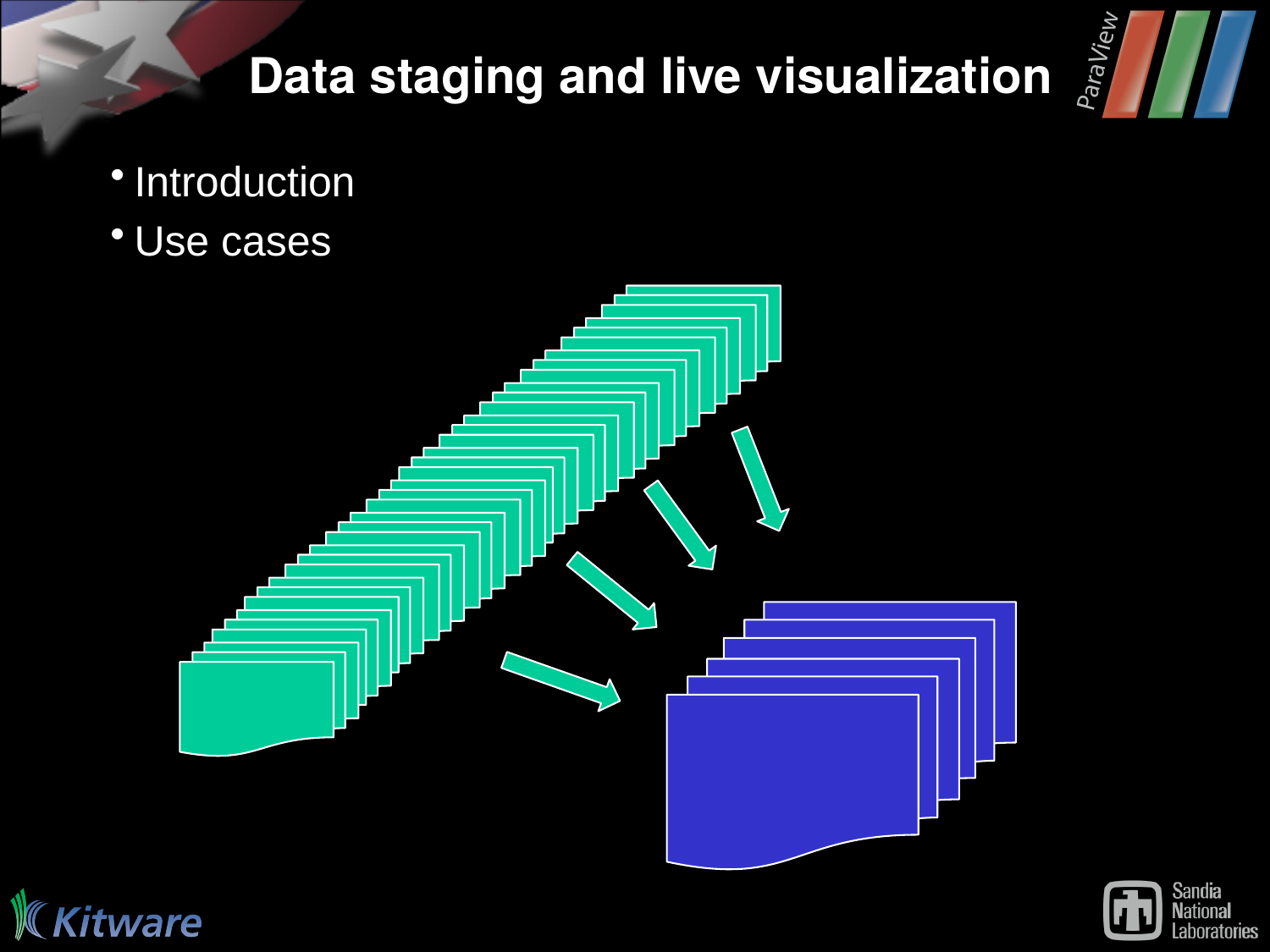

# Data staging and live visualization
Introduction
Use cases